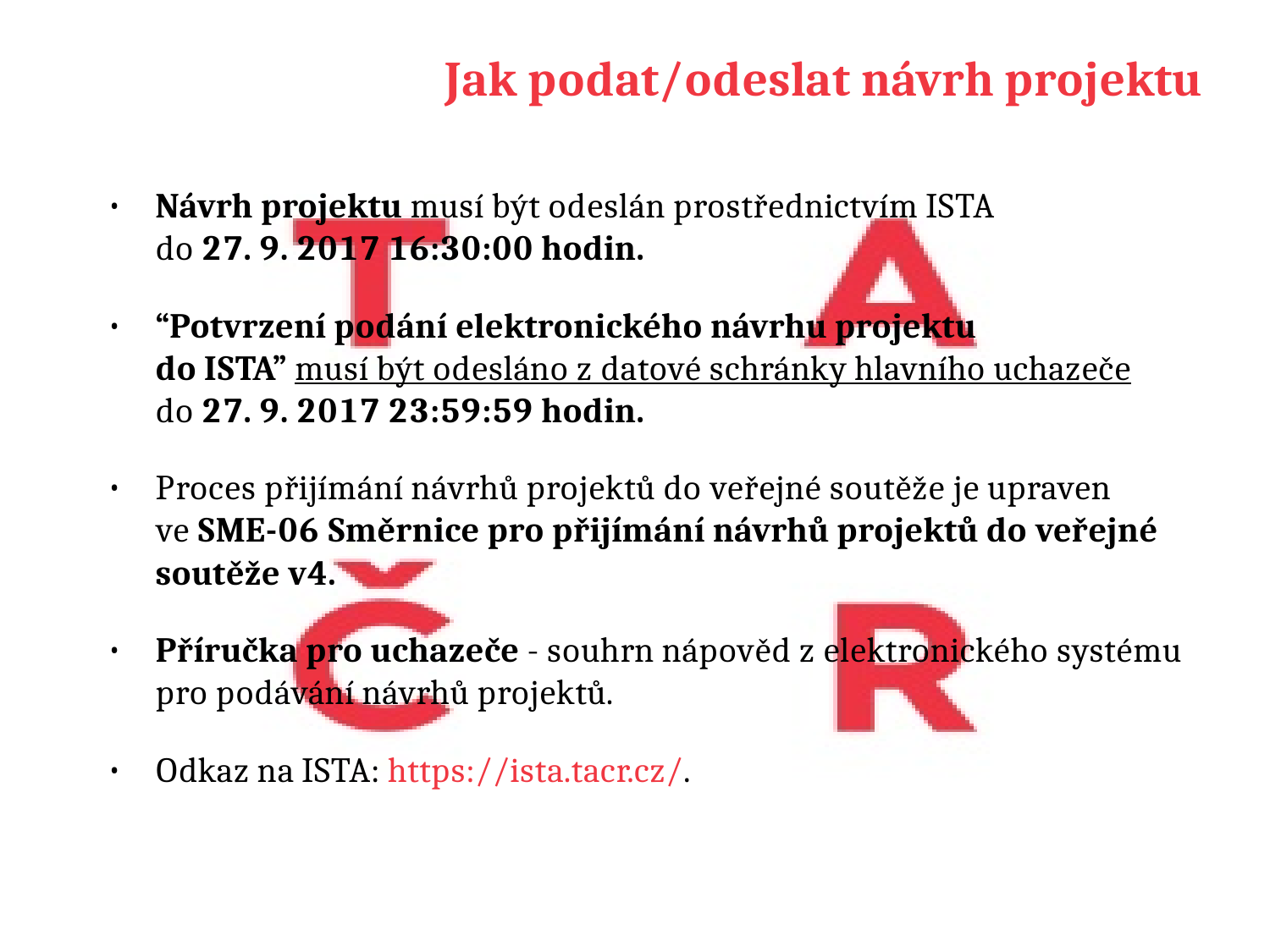

# Jak podat/odeslat návrh projektu
Návrh projektu musí být odeslán prostřednictvím ISTA
do 27. 9. 2017 16:30:00 hodin.
“Potvrzení podání elektronického návrhu projektu
do ISTA” musí být odesláno z datové schránky hlavního uchazeče
do 27. 9. 2017 23:59:59 hodin.
Proces přijímání návrhů projektů do veřejné soutěže je upraven         ve SME-06 Směrnice pro přijímání návrhů projektů do veřejné soutěže v4.
Příručka pro uchazeče - souhrn nápověd z elektronického systému pro podávání návrhů projektů.
Odkaz na ISTA: https://ista.tacr.cz/.